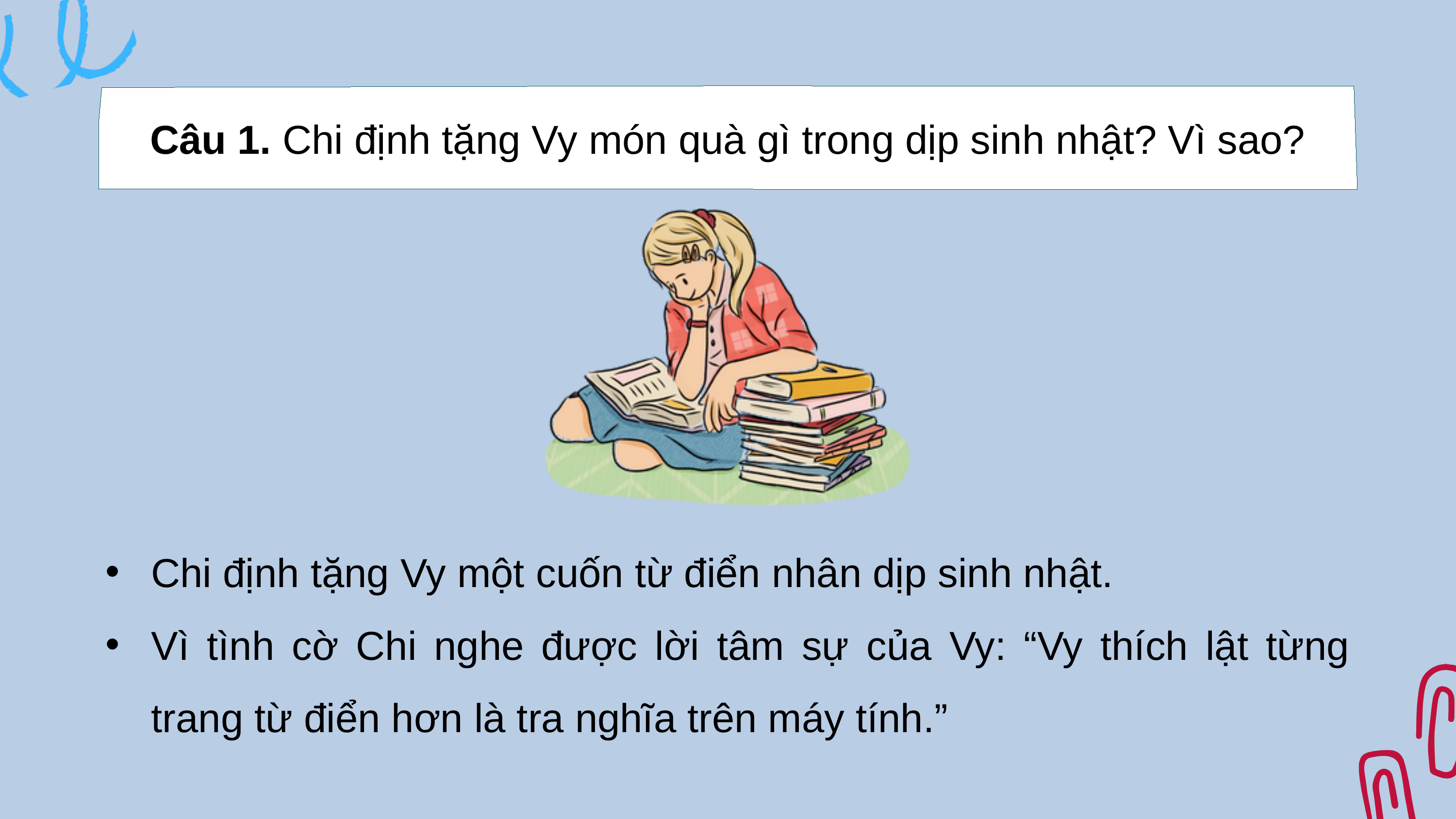

Câu 1. Chi định tặng Vy món quà gì trong dịp sinh nhật? Vì sao?

Chi định tặng Vy một cuốn từ điển nhân dịp sinh nhật.
Vì tình cờ Chi nghe được lời tâm sự của Vy: “Vy thích lật từng trang từ điển hơn là tra nghĩa trên máy tính.”